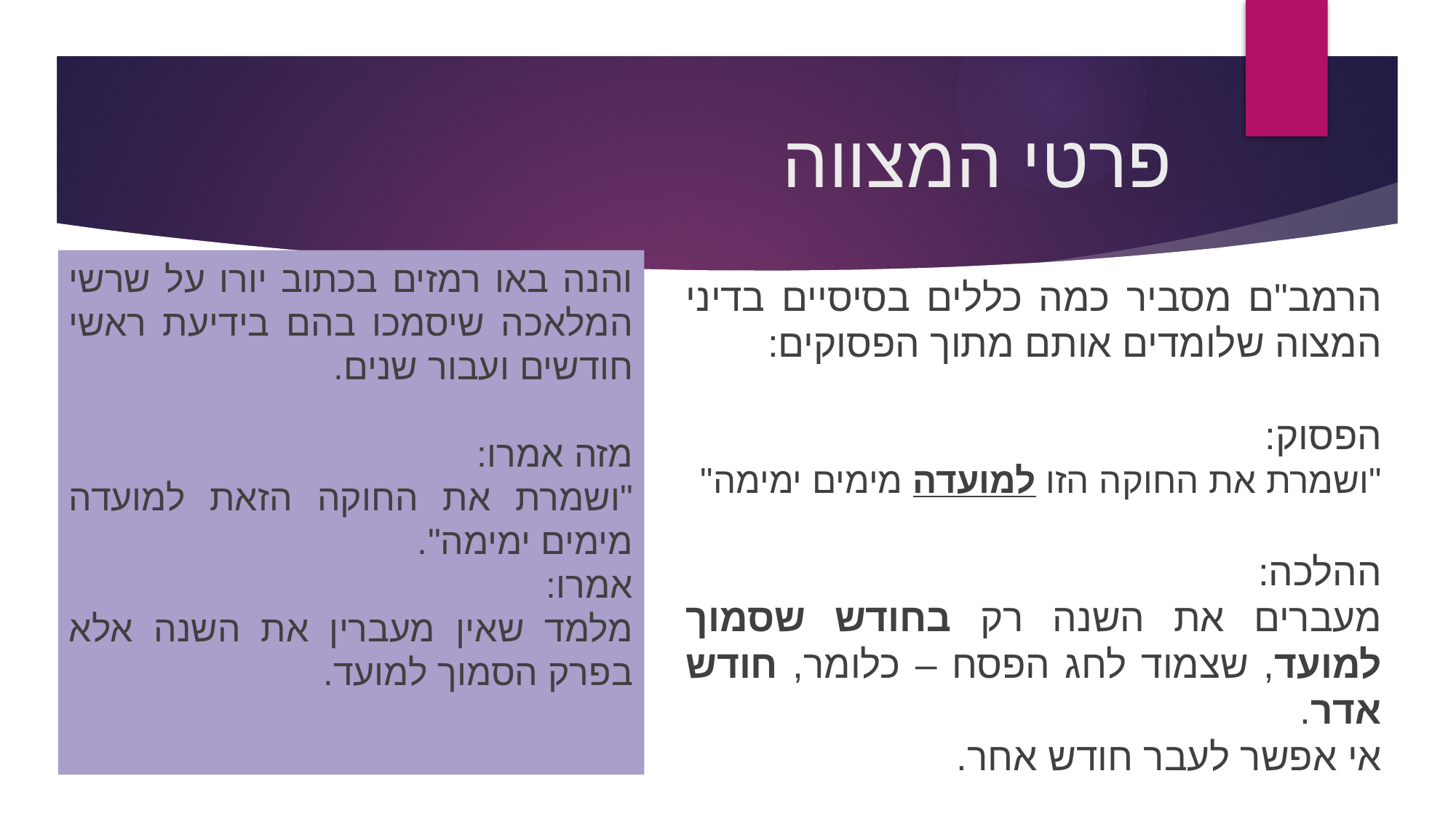

# פרטי המצווה
והנה באו רמזים בכתוב יורו על שרשי המלאכה שיסמכו בהם בידיעת ראשי חודשים ועבור שנים.

מזה אמרו:
"ושמרת את החוקה הזאת למועדה מימים ימימה".
אמרו:
מלמד שאין מעברין את השנה אלא בפרק הסמוך למועד.
הרמב"ם מסביר כמה כללים בסיסיים בדיני המצוה שלומדים אותם מתוך הפסוקים:

הפסוק:
"ושמרת את החוקה הזו למועדה מימים ימימה"

ההלכה:
מעברים את השנה רק בחודש שסמוך למועד, שצמוד לחג הפסח – כלומר, חודש אדר.
אי אפשר לעבר חודש אחר.